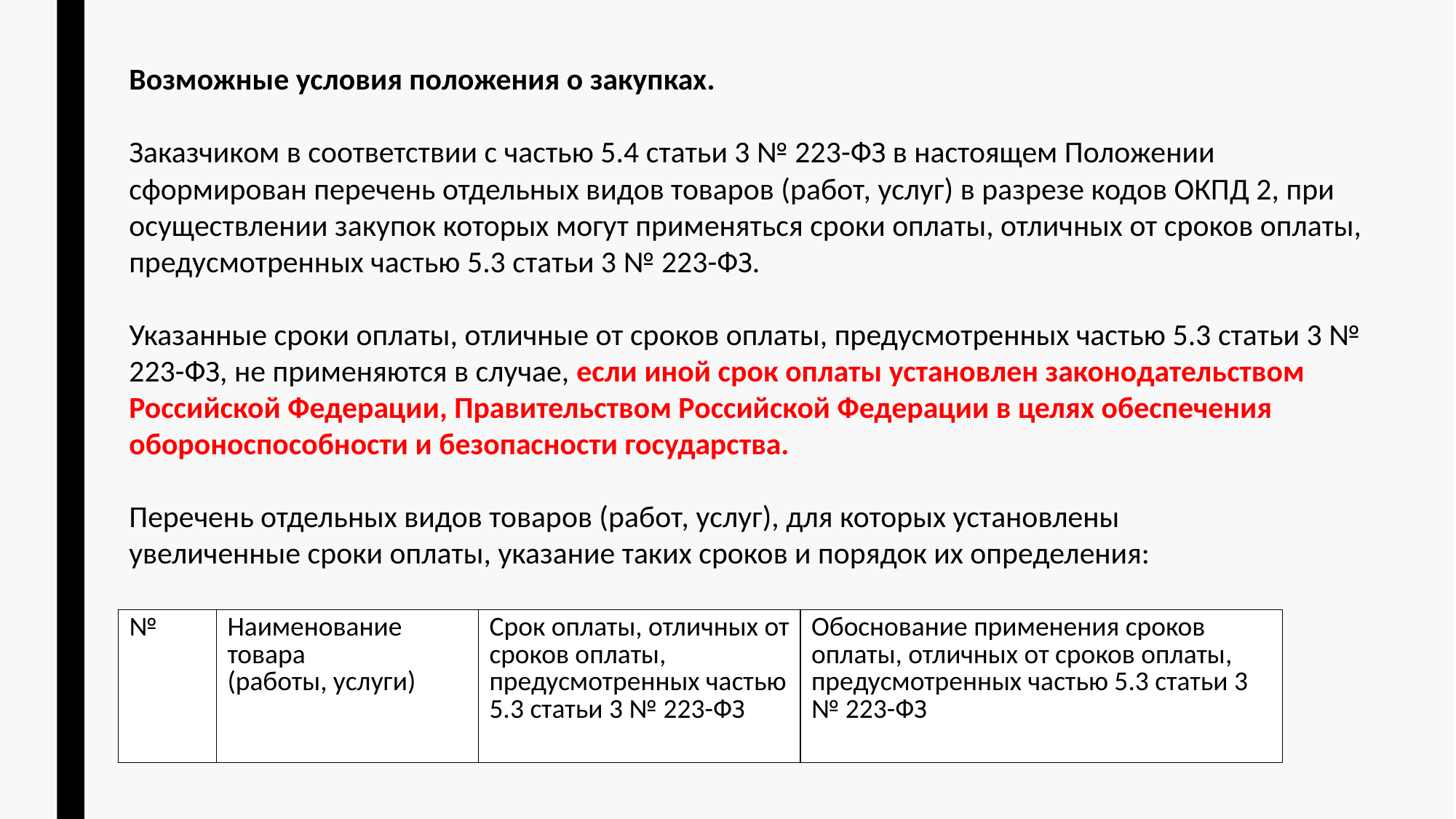

Возможные условия положения о закупках.

Заказчиком в соответствии с частью 5.4 статьи 3 № 223-ФЗ в настоящем Положении сформирован перечень отдельных видов товаров (работ, услуг) в разрезе кодов ОКПД 2, при осуществлении закупок которых могут применяться сроки оплаты, отличных от сроков оплаты, предусмотренных частью 5.3 статьи 3 № 223-ФЗ.

Указанные сроки оплаты, отличные от сроков оплаты, предусмотренных частью 5.3 статьи 3 № 223-ФЗ, не применяются в случае, если иной срок оплаты установлен законодательством Российской Федерации, Правительством Российской Федерации в целях обеспечения обороноспособности и безопасности государства.

Перечень отдельных видов товаров (работ, услуг), для которых установлены
увеличенные сроки оплаты, указание таких сроков и порядок их определения:
| № | Наименование товара (работы, услуги) | Срок оплаты, отличных от сроков оплаты, предусмотренных частью 5.3 статьи 3 № 223-ФЗ | Обоснование применения сроков оплаты, отличных от сроков оплаты, предусмотренных частью 5.3 статьи 3 № 223-ФЗ |
| --- | --- | --- | --- |